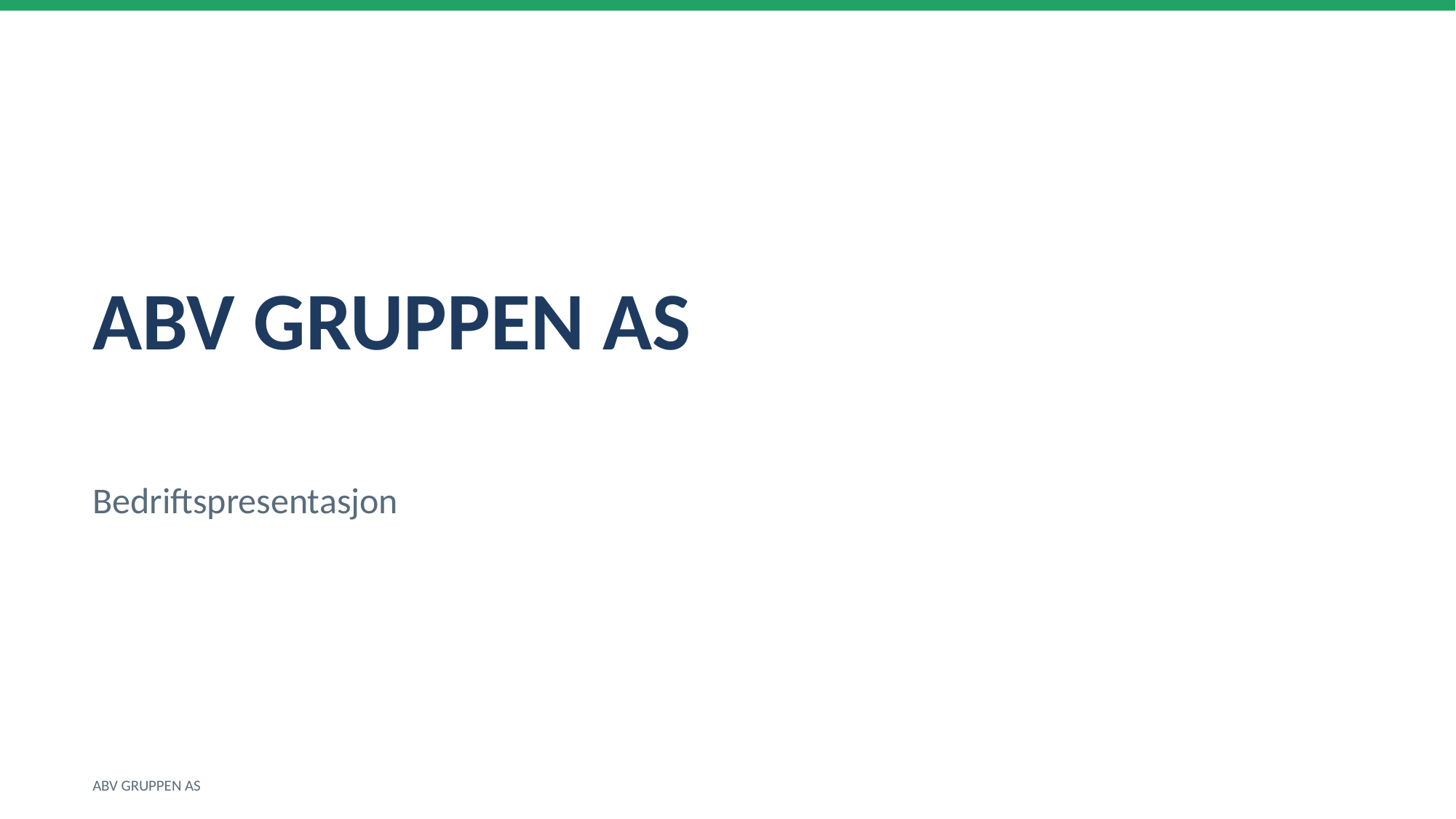

ABV GRUPPEN AS
Bedriftspresentasjon
ABV GRUPPEN AS